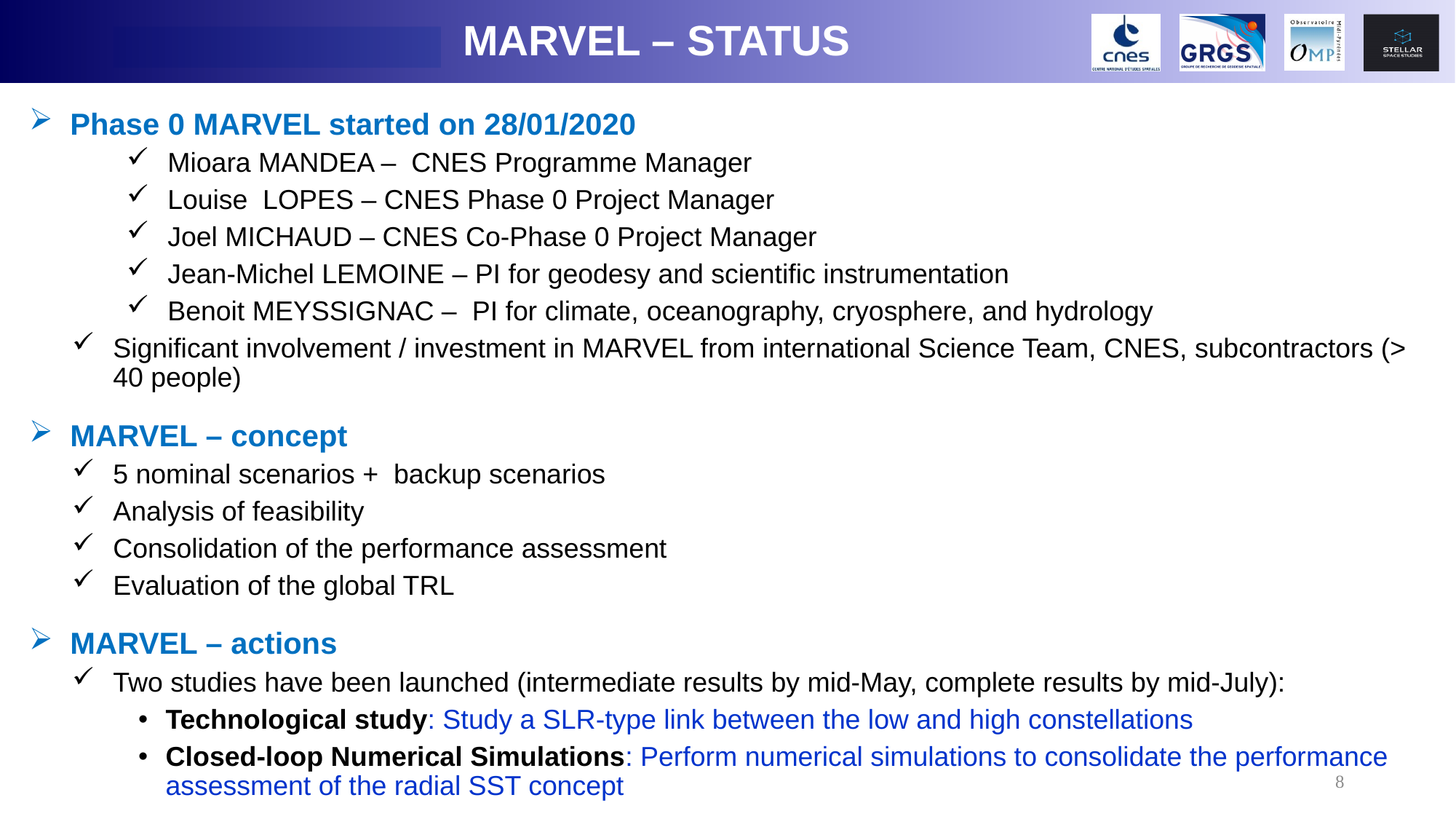

MARVEL – STATUS
Phase 0 MARVEL started on 28/01/2020
Mioara MANDEA –  CNES Programme Manager
Louise  LOPES – CNES Phase 0 Project Manager
Joel MICHAUD – CNES Co-Phase 0 Project Manager
Jean-Michel LEMOINE – PI for geodesy and scientific instrumentation
Benoit MEYSSIGNAC –  PI for climate, oceanography, cryosphere, and hydrology
Significant involvement / investment in MARVEL from international Science Team, CNES, subcontractors (> 40 people)
MARVEL – concept
5 nominal scenarios +  backup scenarios
Analysis of feasibility
Consolidation of the performance assessment
Evaluation of the global TRL
MARVEL – actions
Two studies have been launched (intermediate results by mid-May, complete results by mid-July):
Technological study: Study a SLR-type link between the low and high constellations
Closed-loop Numerical Simulations: Perform numerical simulations to consolidate the performance assessment of the radial SST concept
8